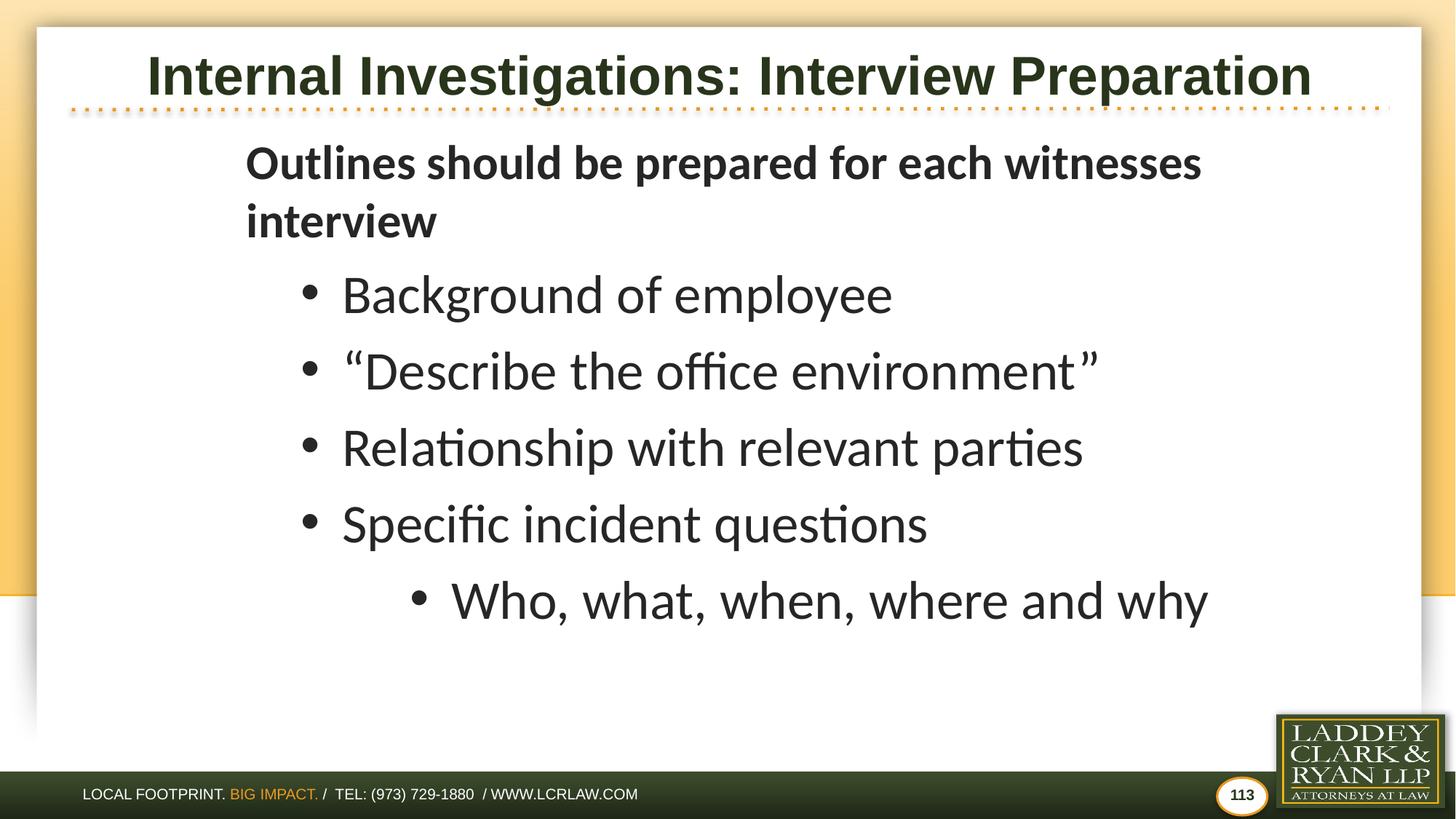

# Internal Investigations: Interview Preparation
Outlines should be prepared for each witnesses interview
Background of employee
“Describe the office environment”
Relationship with relevant parties
Specific incident questions
Who, what, when, where and why